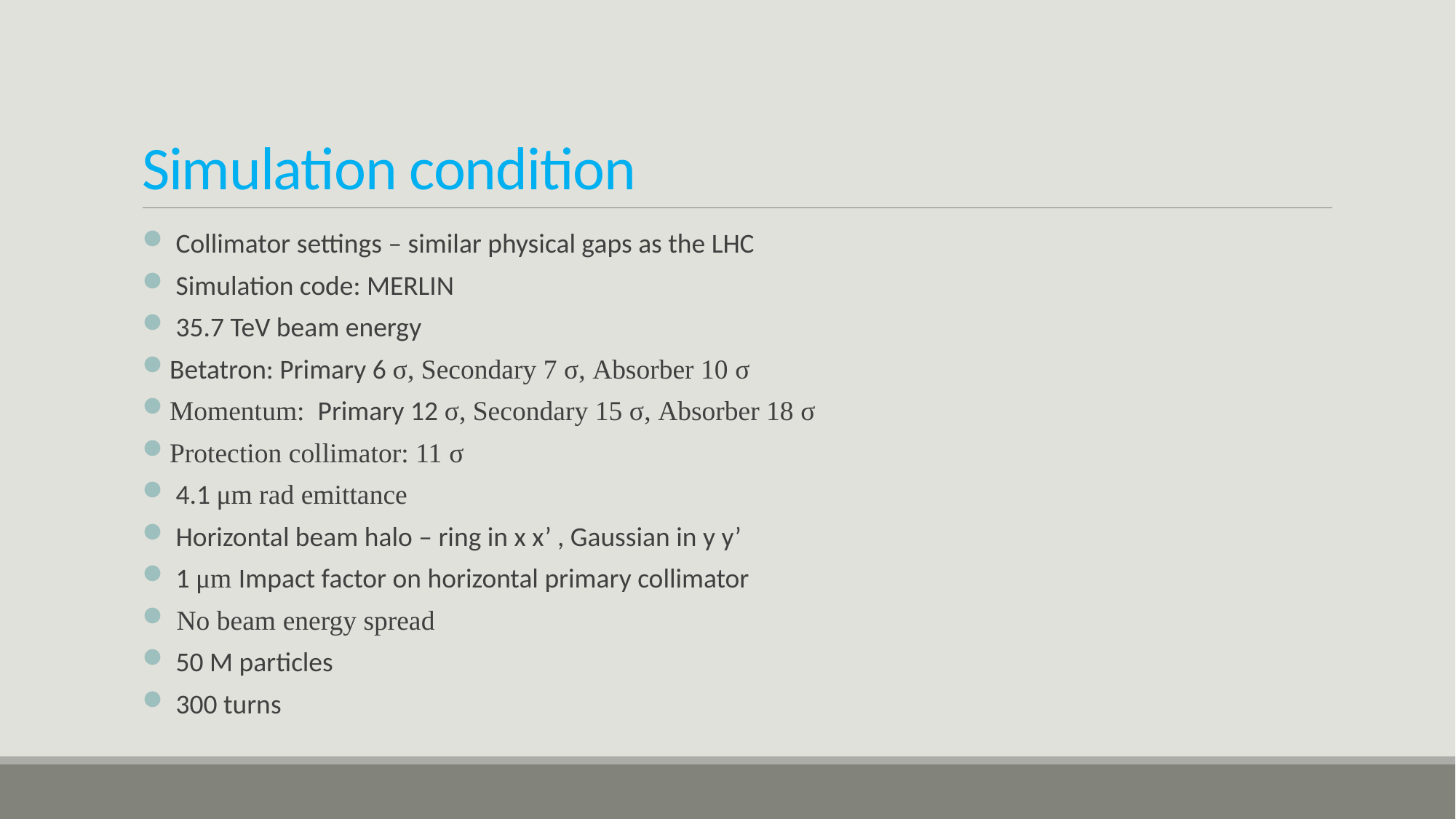

# Simulation condition
 Collimator settings – similar physical gaps as the LHC
 Simulation code: MERLIN
 35.7 TeV beam energy
Betatron: Primary 6 σ, Secondary 7 σ, Absorber 10 σ
Momentum:  Primary 12 σ, Secondary 15 σ, Absorber 18 σ
Protection collimator: 11 σ
 4.1 μm rad emittance
 Horizontal beam halo – ring in x x’ , Gaussian in y y’
 1 μm Impact factor on horizontal primary collimator
 No beam energy spread
 50 M particles
 300 turns